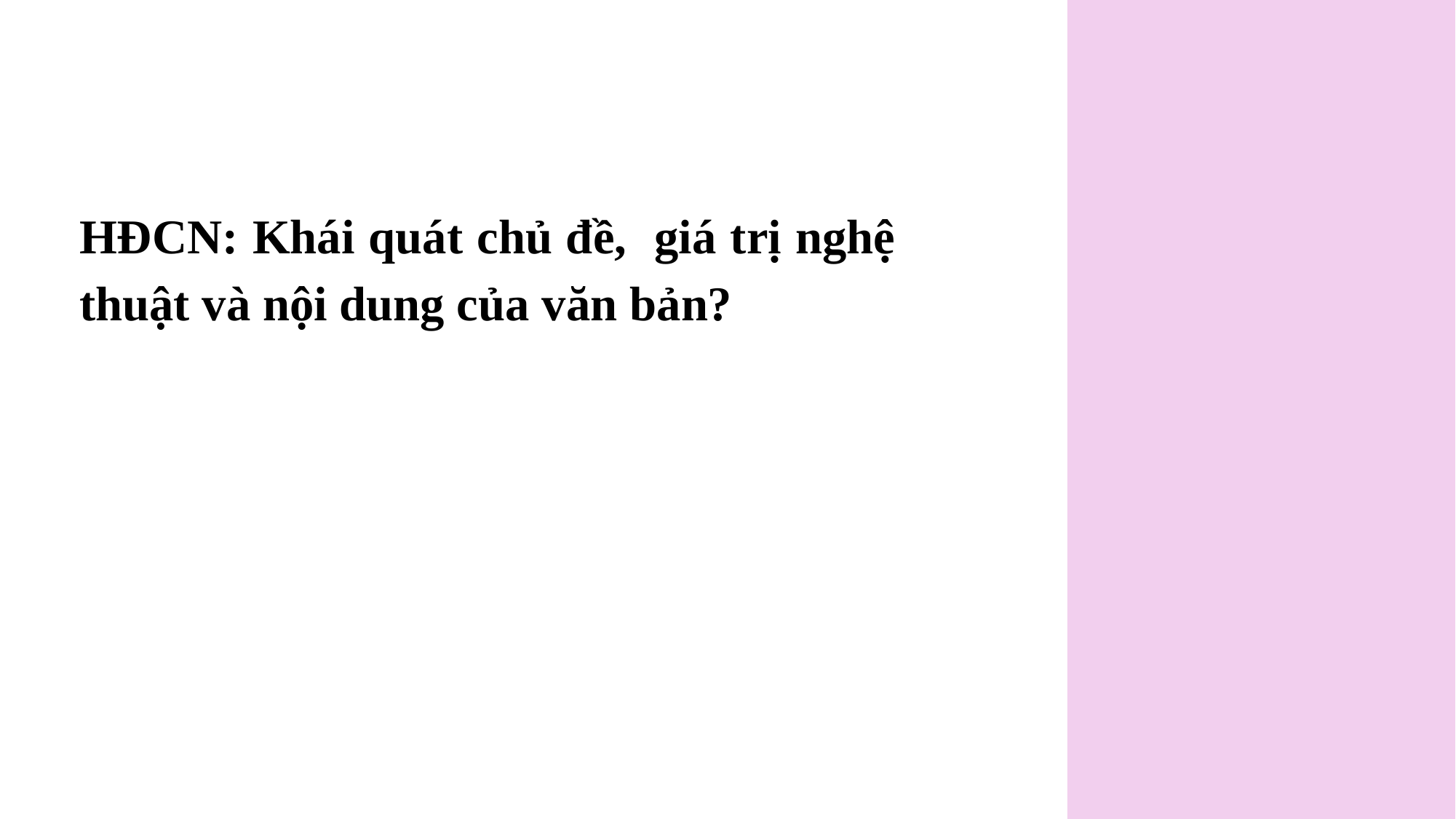

HĐCN: Khái quát chủ đề,  giá trị nghệ thuật và nội dung của văn bản?